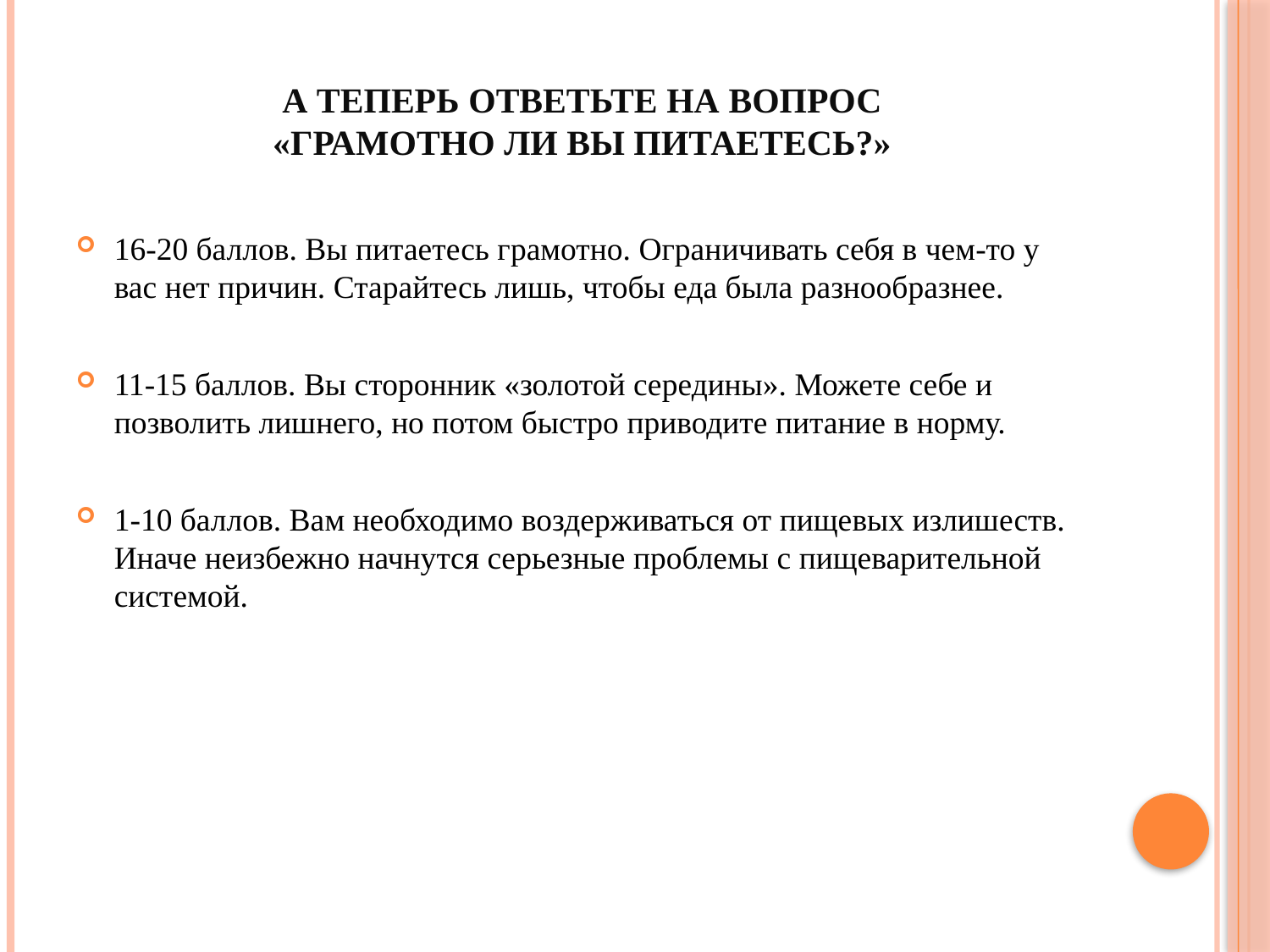

# А теперь ответьте на вопрос «Грамотно ли вы питаетесь?»
16-20 баллов. Вы питаетесь грамотно. Ограничивать себя в чем-то у вас нет причин. Старайтесь лишь, чтобы еда была разнообразнее.

11-15 баллов. Вы сторонник «золотой середины». Можете себе и позволить лишнего, но потом быстро приводите питание в норму.

1-10 баллов. Вам необходимо воздерживаться от пищевых излишеств. Иначе неизбежно начнутся серьезные проблемы с пищеварительной системой.